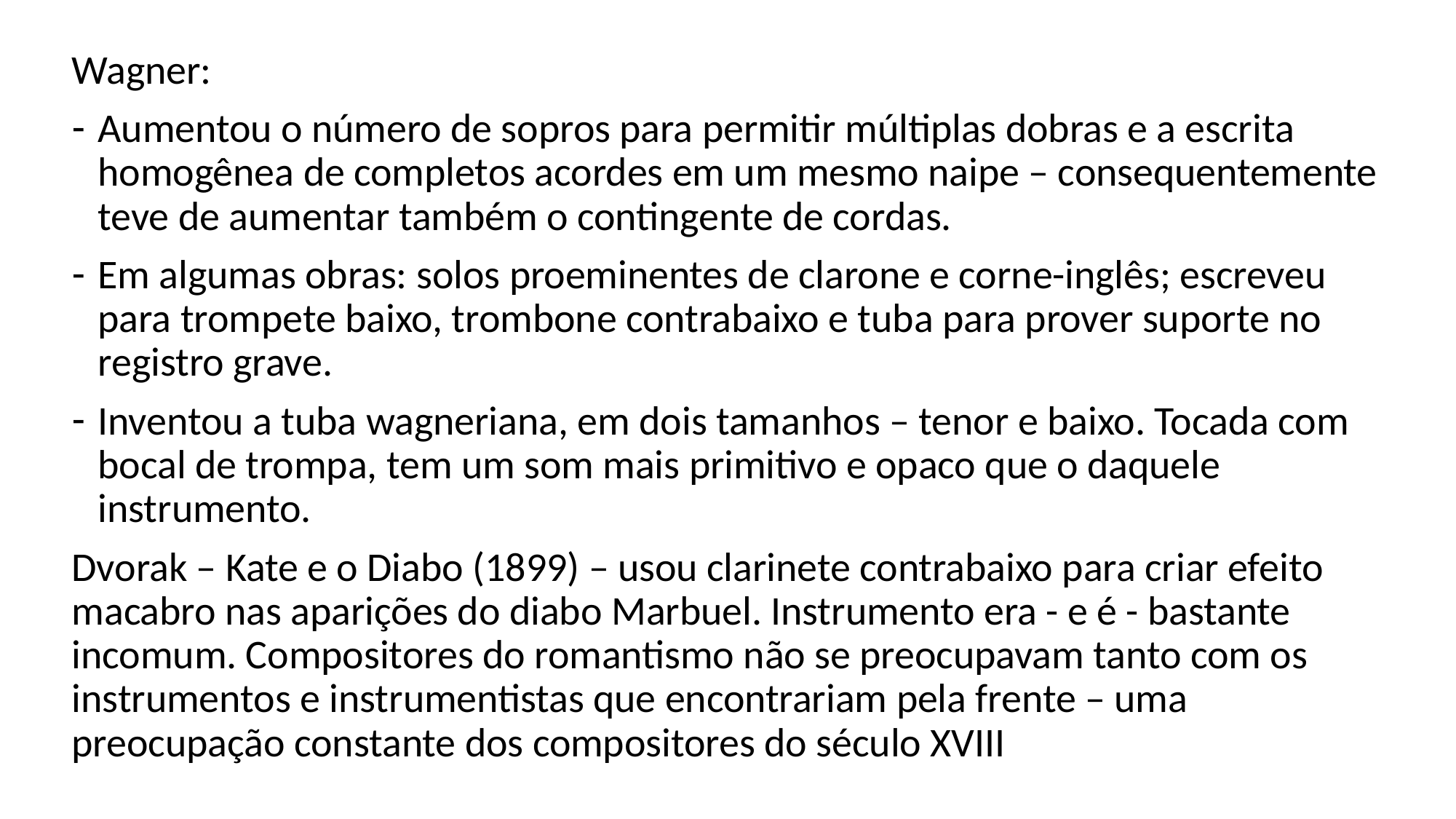

Wagner:
Aumentou o número de sopros para permitir múltiplas dobras e a escrita homogênea de completos acordes em um mesmo naipe – consequentemente teve de aumentar também o contingente de cordas.
Em algumas obras: solos proeminentes de clarone e corne-inglês; escreveu para trompete baixo, trombone contrabaixo e tuba para prover suporte no registro grave.
Inventou a tuba wagneriana, em dois tamanhos – tenor e baixo. Tocada com bocal de trompa, tem um som mais primitivo e opaco que o daquele instrumento.
Dvorak – Kate e o Diabo (1899) – usou clarinete contrabaixo para criar efeito macabro nas aparições do diabo Marbuel. Instrumento era - e é - bastante incomum. Compositores do romantismo não se preocupavam tanto com os instrumentos e instrumentistas que encontrariam pela frente – uma preocupação constante dos compositores do século XVIII